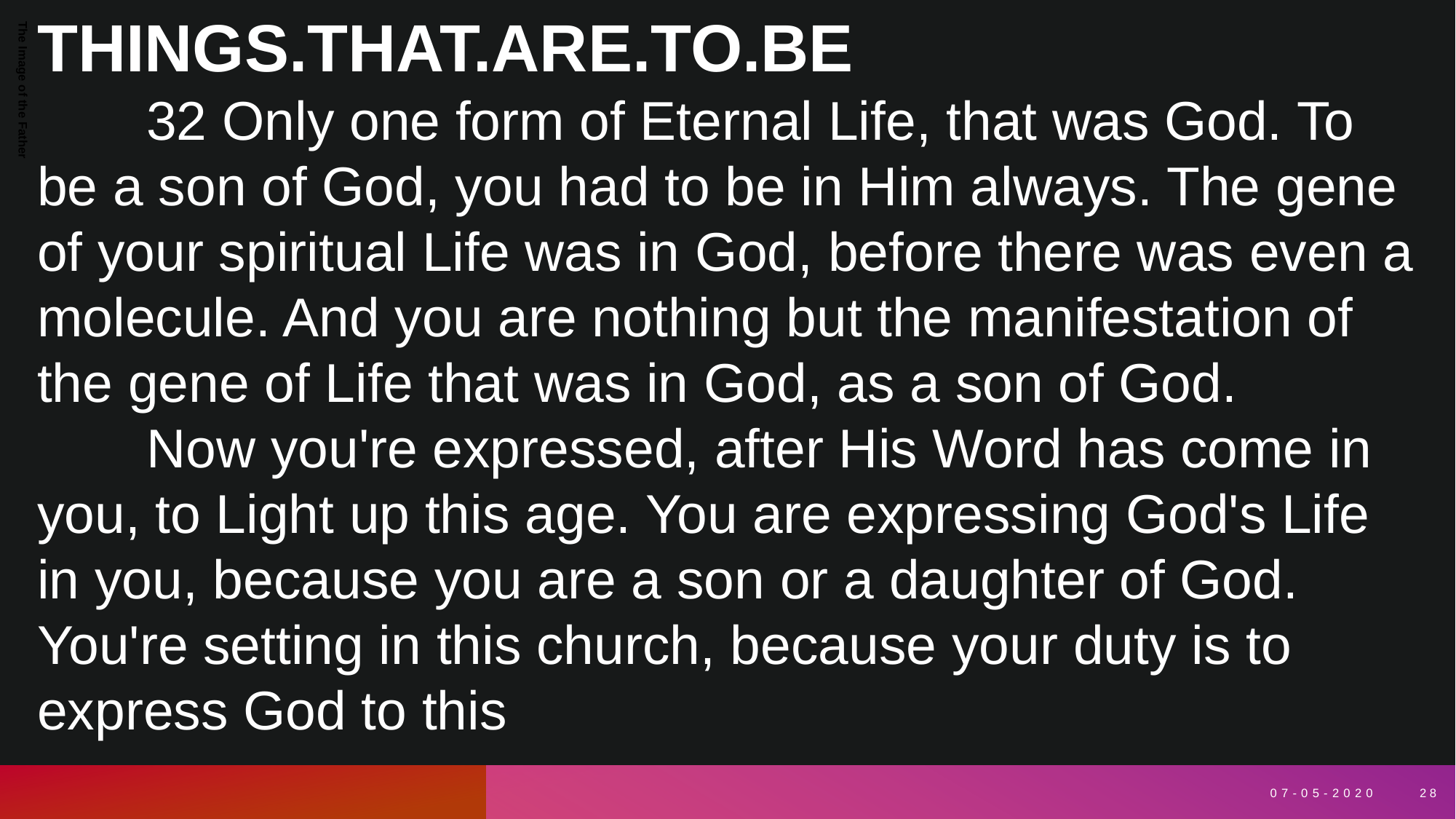

THINGS.THAT.ARE.TO.BE
	32 Only one form of Eternal Life, that was God. To be a son of God, you had to be in Him always. The gene of your spiritual Life was in God, before there was even a molecule. And you are nothing but the manifestation of the gene of Life that was in God, as a son of God.
	Now you're expressed, after His Word has come in you, to Light up this age. You are expressing God's Life in you, because you are a son or a daughter of God. You're setting in this church, because your duty is to express God to this
The Image of the Father
07-05-2020
28